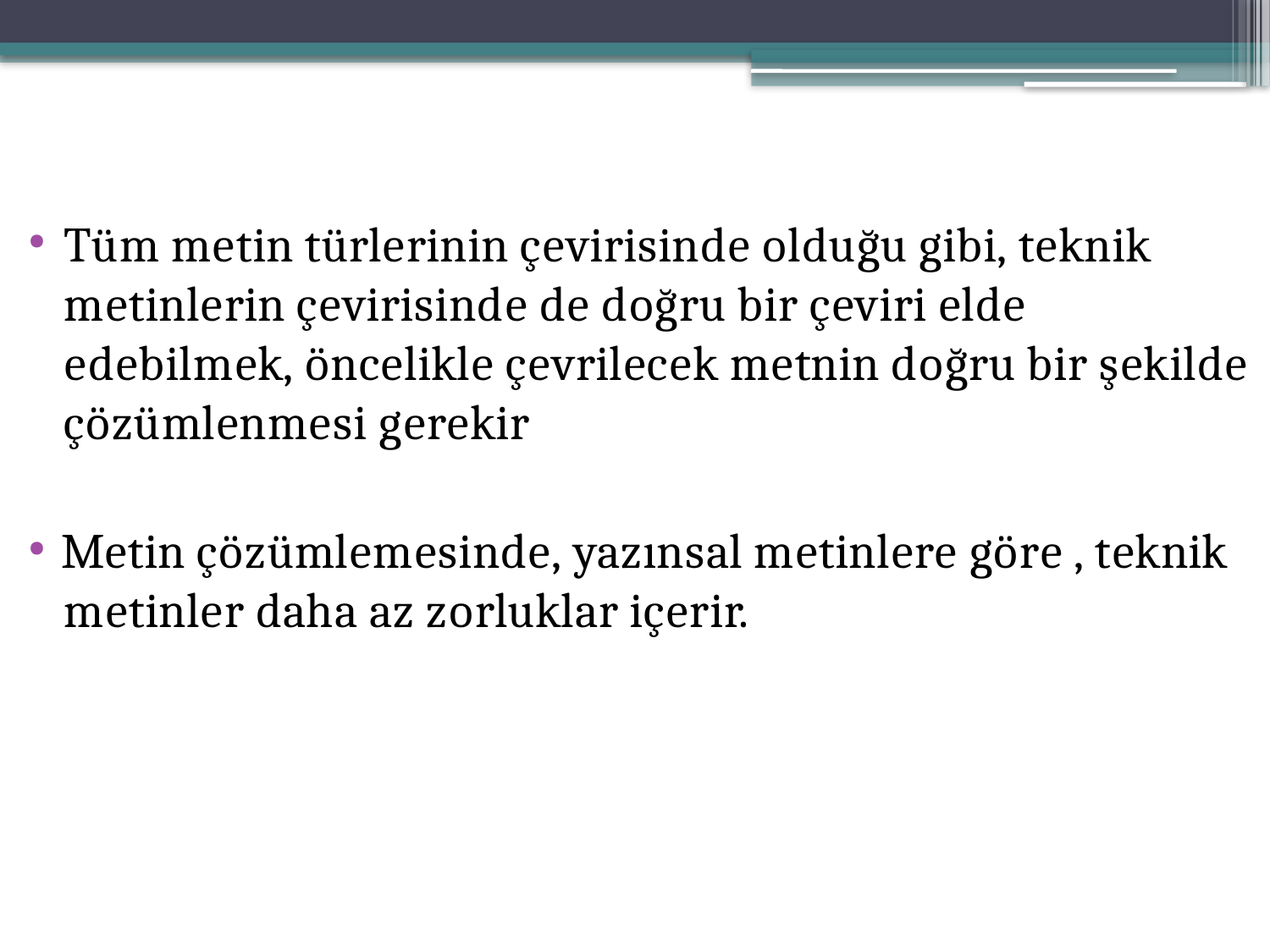

Tüm metin türlerinin çevirisinde olduğu gibi, teknik metinlerin çevirisinde de doğru bir çeviri elde edebilmek, öncelikle çevrilecek metnin doğru bir şekilde çözümlenmesi gerekir

Metin çözümlemesinde, yazınsal metinlere göre , teknik metinler daha az zorluklar içerir.